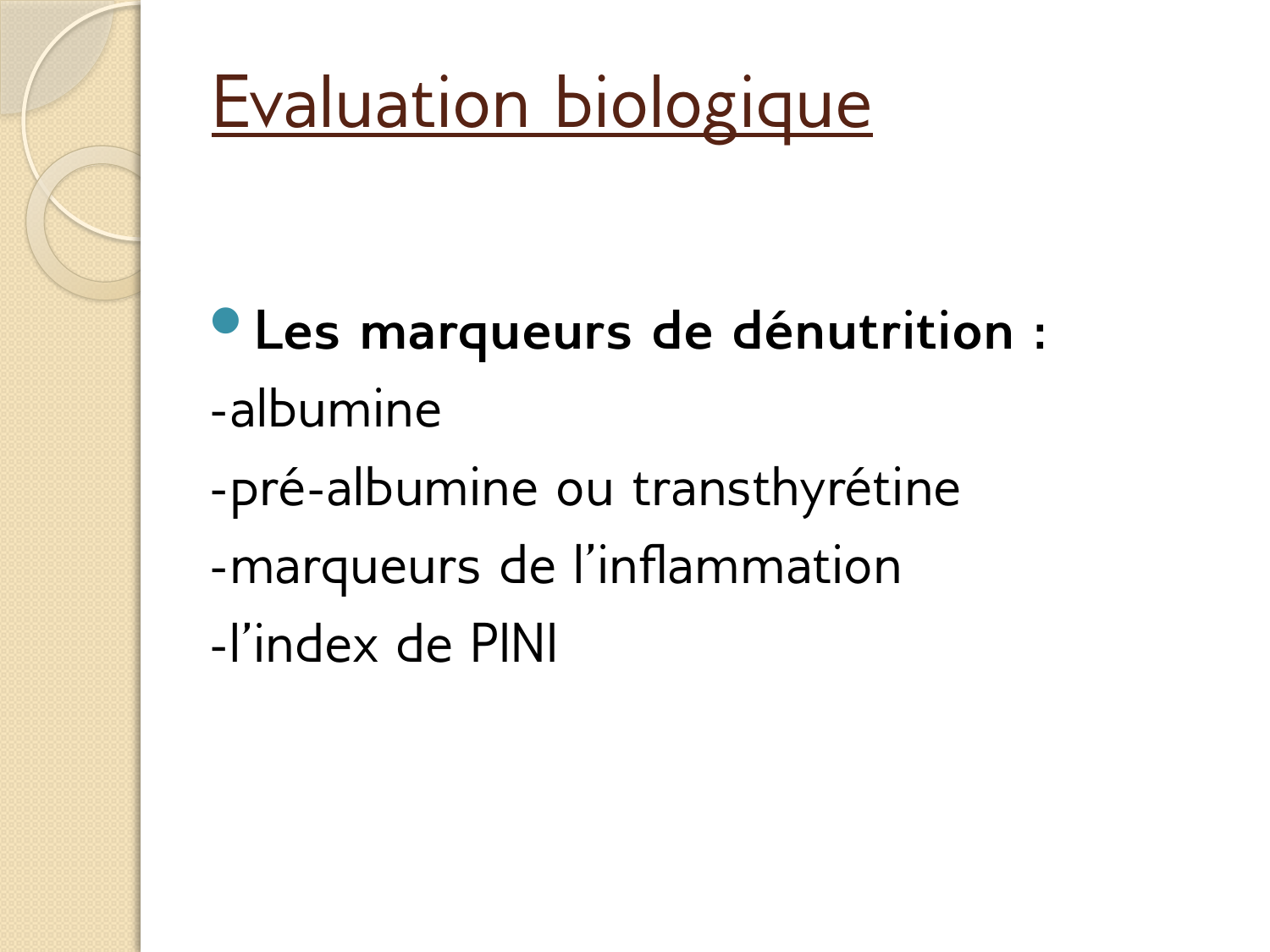

# Evaluation biologique
Les marqueurs de dénutrition :
-albumine
-pré-albumine ou transthyrétine
-marqueurs de l’inflammation
-l’index de PINI